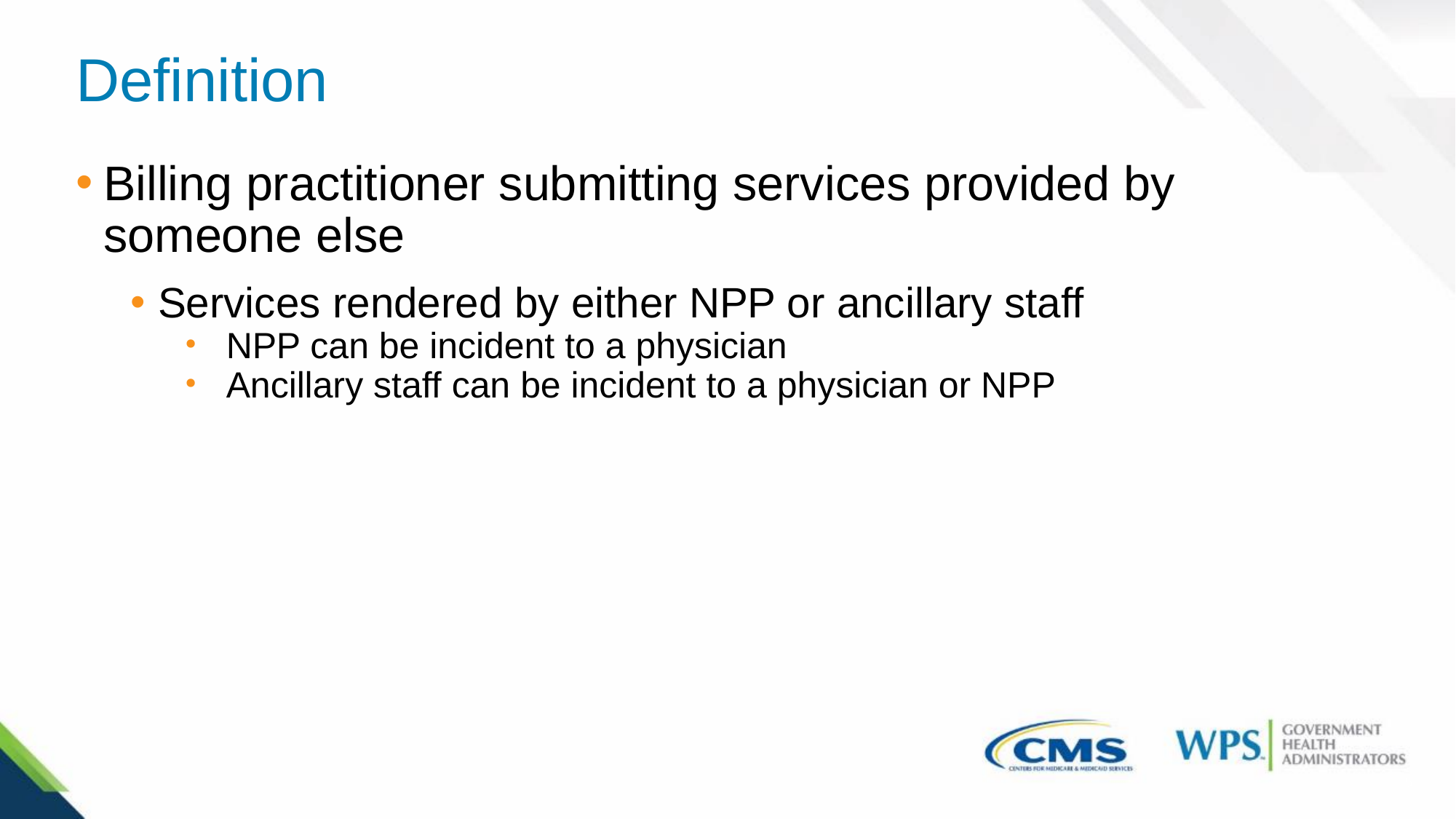

# Definition
Billing practitioner submitting services provided by someone else
Services rendered by either NPP or ancillary staff
NPP can be incident to a physician
Ancillary staff can be incident to a physician or NPP